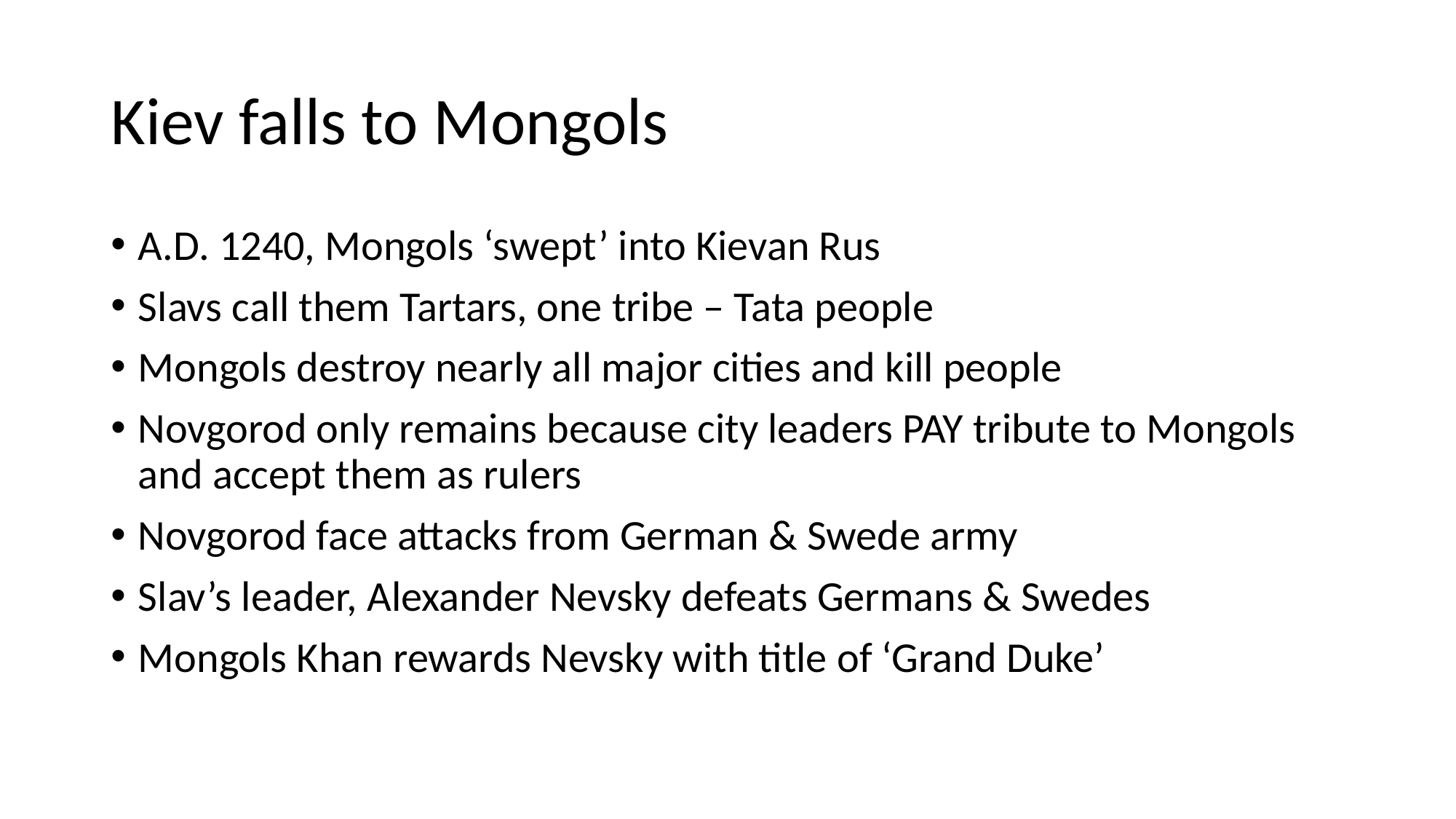

# Kiev falls to Mongols
A.D. 1240, Mongols ‘swept’ into Kievan Rus
Slavs call them Tartars, one tribe – Tata people
Mongols destroy nearly all major cities and kill people
Novgorod only remains because city leaders PAY tribute to Mongols and accept them as rulers
Novgorod face attacks from German & Swede army
Slav’s leader, Alexander Nevsky defeats Germans & Swedes
Mongols Khan rewards Nevsky with title of ‘Grand Duke’